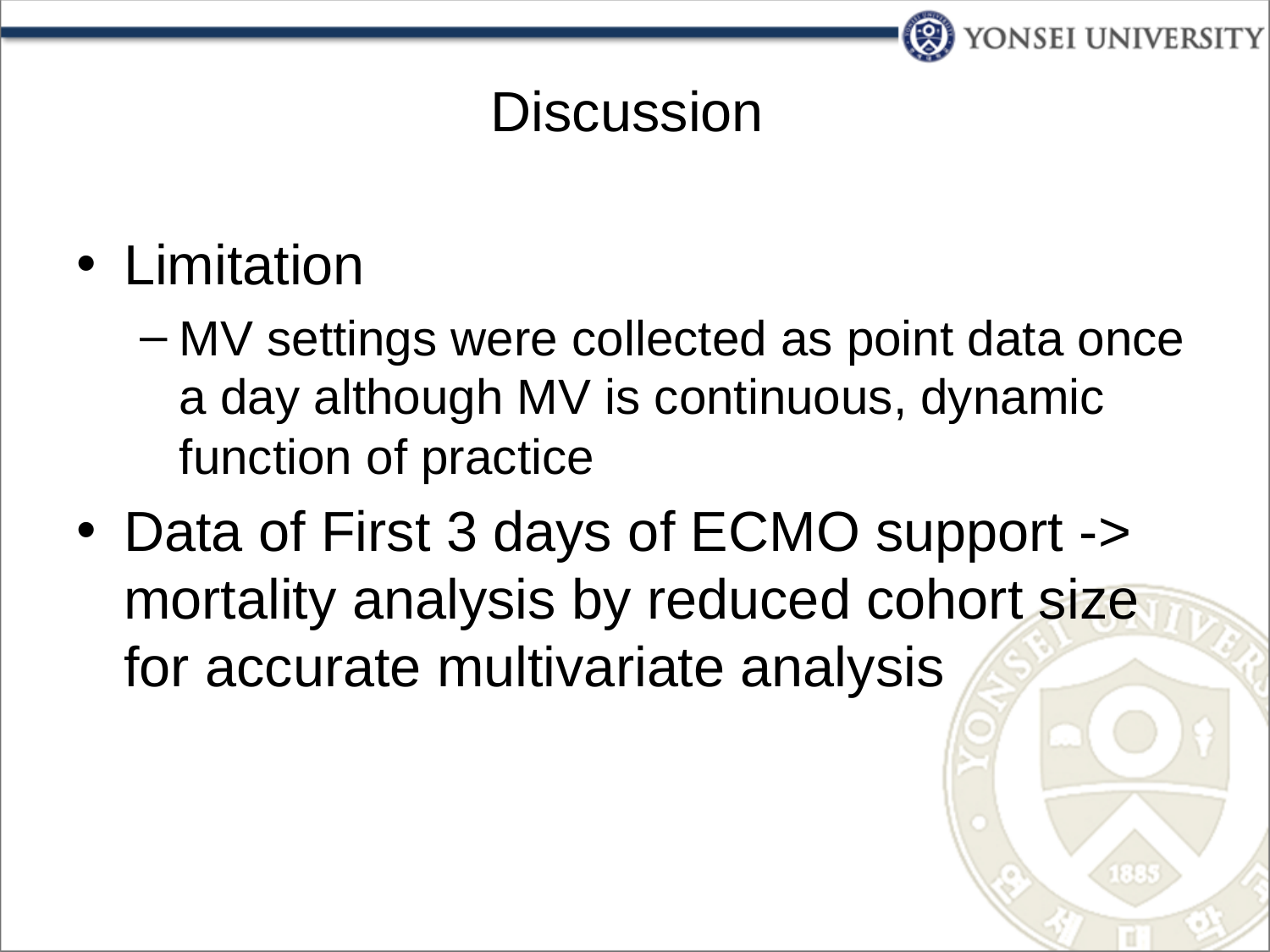

# Discussion
Limitation
MV settings were collected as point data once a day although MV is continuous, dynamic function of practice
Data of First 3 days of ECMO support -> mortality analysis by reduced cohort size for accurate multivariate analysis